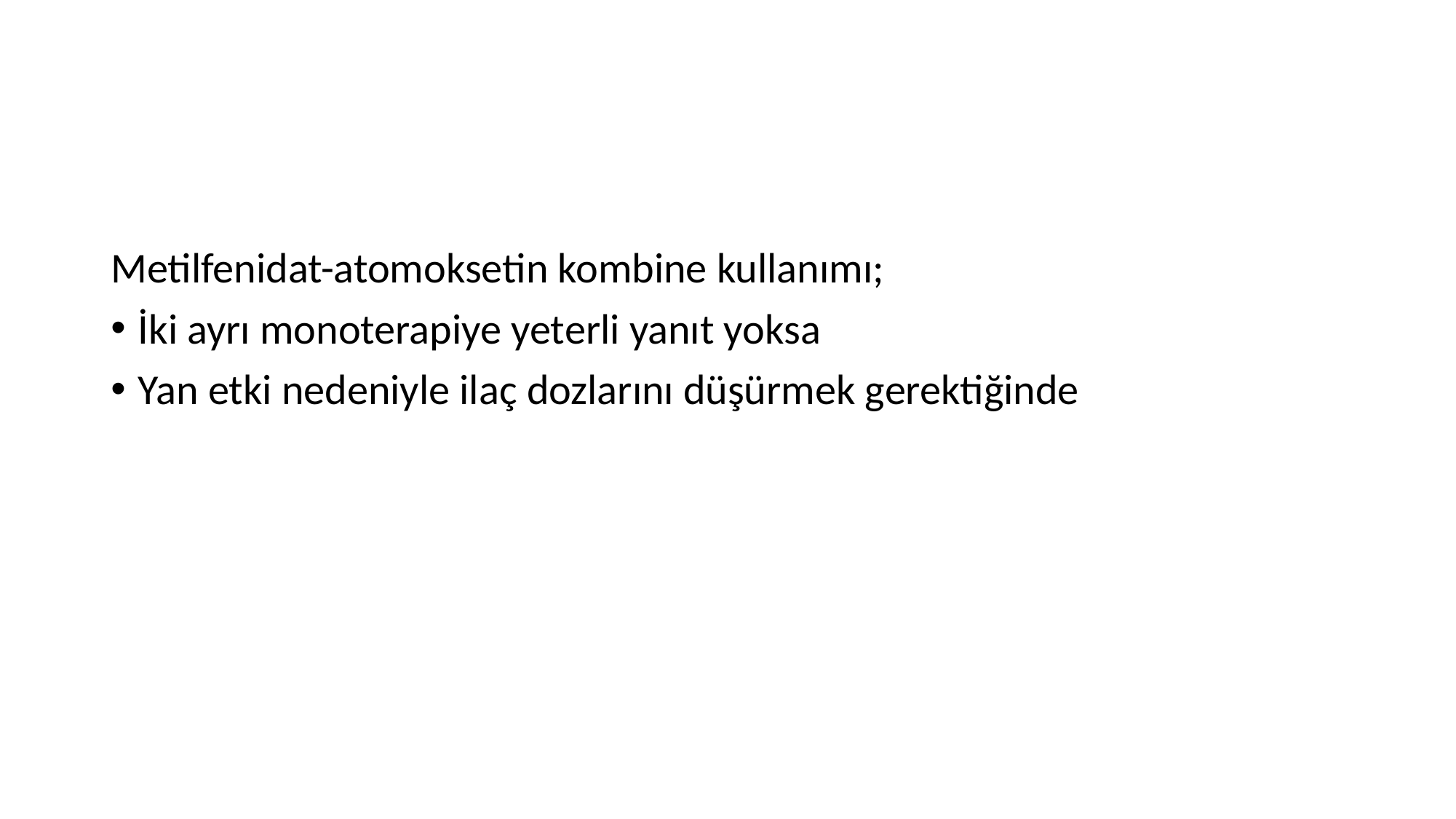

Metilfenidat-atomoksetin kombine kullanımı;
İki ayrı monoterapiye yeterli yanıt yoksa
Yan etki nedeniyle ilaç dozlarını düşürmek gerektiğinde